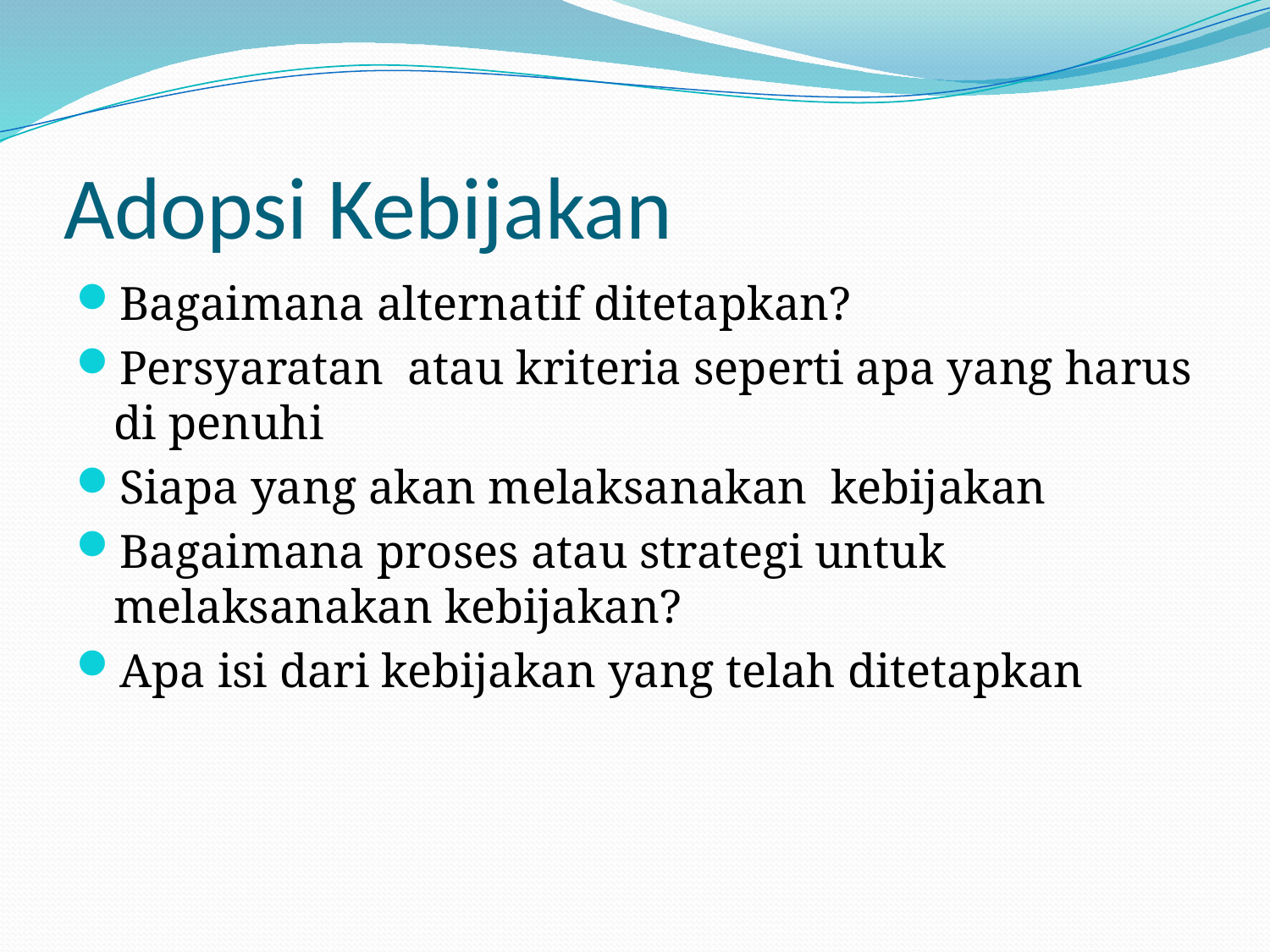

# Adopsi Kebijakan
Bagaimana alternatif ditetapkan?
Persyaratan  atau kriteria seperti apa yang harus di penuhi
Siapa yang akan melaksanakan  kebijakan
Bagaimana proses atau strategi untuk melaksanakan kebijakan?
Apa isi dari kebijakan yang telah ditetapkan